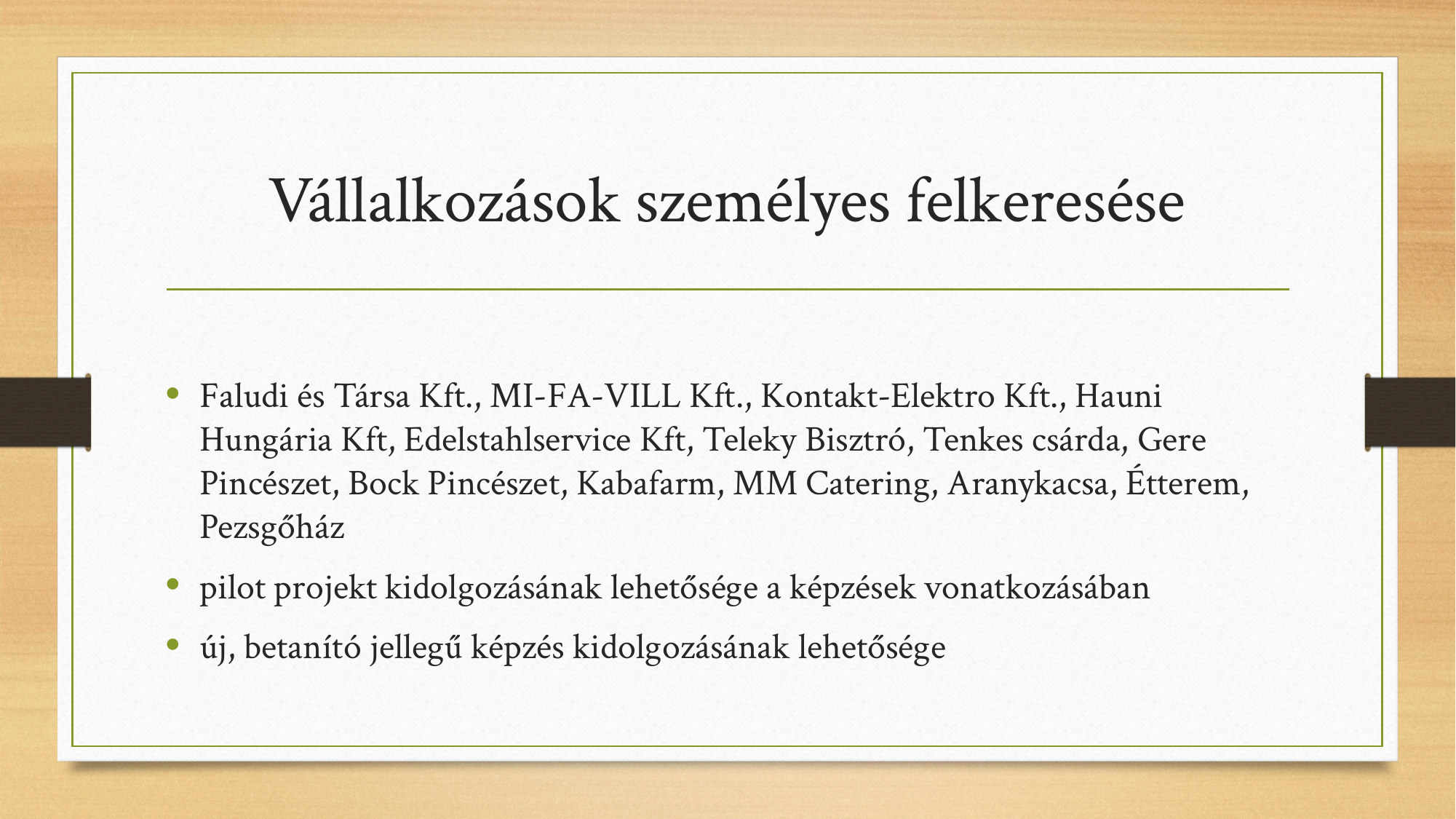

# Vállalkozások személyes felkeresése

Faludi és Társa Kft., MI-FA-VILL Kft., Kontakt-Elektro Kft., Hauni Hungária Kft, Edelstahlservice Kft, Teleky Bisztró, Tenkes csárda, Gere Pincészet, Bock Pincészet, Kabafarm, MM Catering, Aranykacsa, Étterem, Pezsgőház
pilot projekt kidolgozásának lehetősége a képzések vonatkozásában
új, betanító jellegű képzés kidolgozásának lehetősége